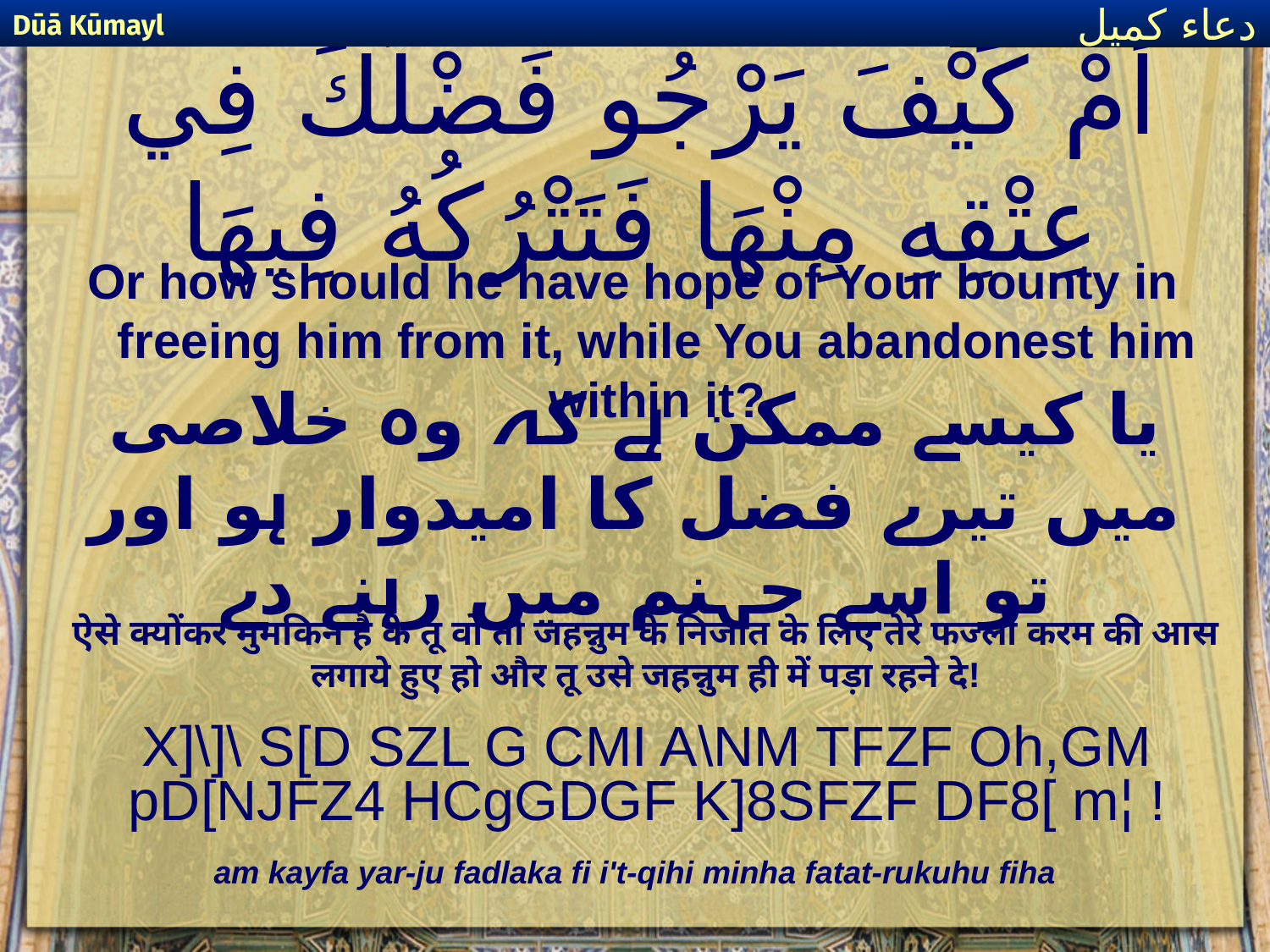

Dūā Kūmayl
دعاء كميل
# أَمْ كَيْفَ يَرْجُو فَضْلَكَ فِي عِتْقِهِ مِنْهَا فَتَتْرُكُهُ فِيهَا
Or how should he have hope of Your bounty in freeing him from it, while You abandonest him within it?
یا کیسے ممکن ہے کہ وہ خلاصی میں تیرے فضل کا امیدوار ہو اور تو اسے جہنم میں رہنے دے
ऐसे क्योंकर मुमकिन है के तू वो तो जहन्नुम के निजात के लिए तेरे फज्लो करम की आस लगाये हुए हो और तू उसे जहन्नुम ही में पड़ा रहने दे!
X]\]\ S[D SZL G CMI A\NM TFZF Oh,GM pD[NJFZ4 HCgGDGF K]8SFZF DF8[ m¦ !
am kayfa yar-ju fadlaka fi i't-qihi minha fatat-rukuhu fiha